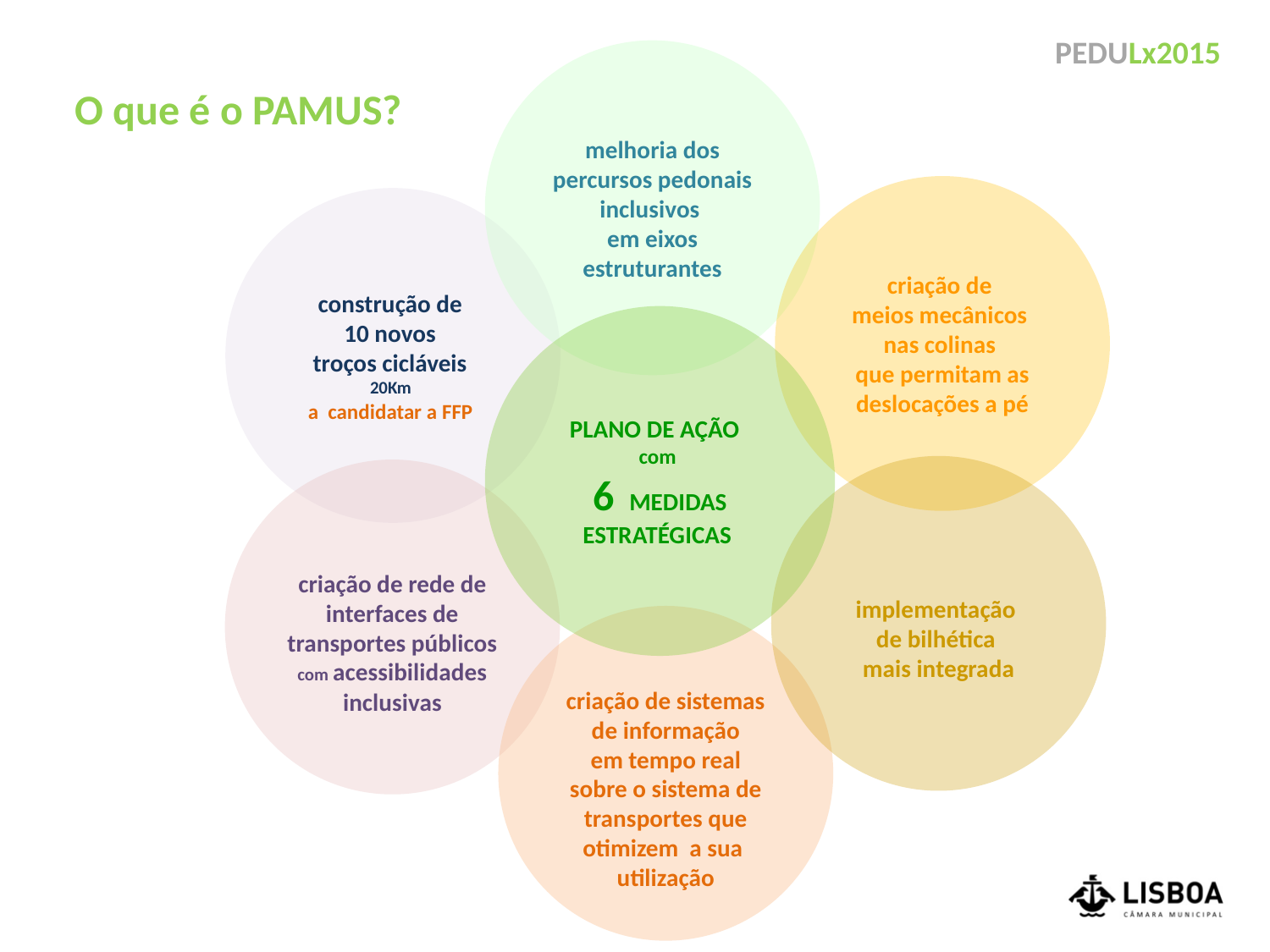

melhoria dos percursos pedonais inclusivos
em eixos estruturantes
O que é o PAMUS?
criação de
meios mecânicos
nas colinas
que permitam as deslocações a pé
construção de
10 novos
troços cicláveis
20Km
a  candidatar a FFP
PLANO DE AÇÃO
com
6  MEDIDAS ESTRATÉGICAS

implementação
de bilhética
mais integrada

criação de rede de interfaces de transportes públicos com acessibilidades inclusivas

criação de sistemas de informação
 em tempo real
sobre o sistema de transportes que otimizem  a sua  utilização